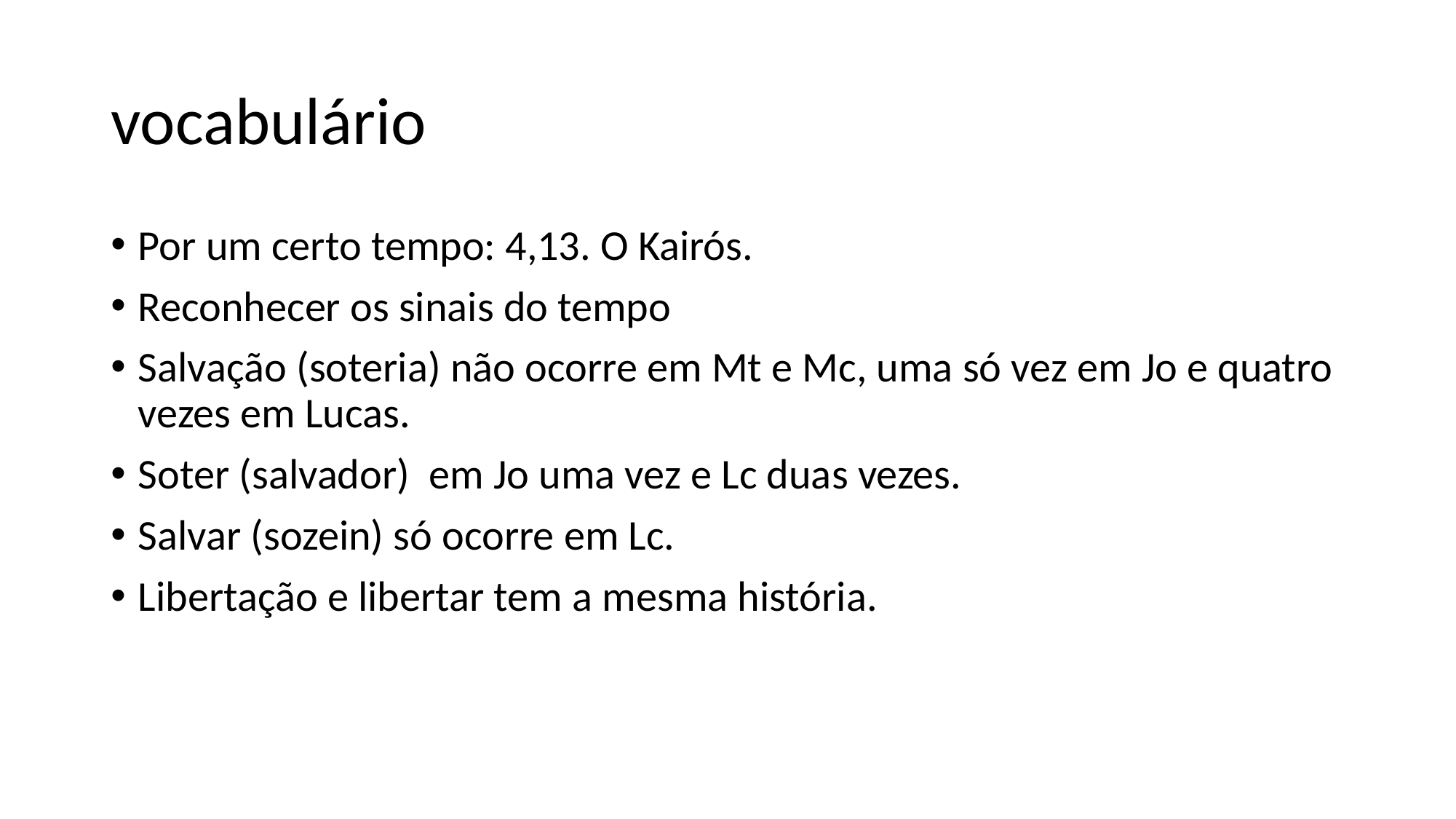

# vocabulário
Por um certo tempo: 4,13. O Kairós.
Reconhecer os sinais do tempo
Salvação (soteria) não ocorre em Mt e Mc, uma só vez em Jo e quatro vezes em Lucas.
Soter (salvador)  em Jo uma vez e Lc duas vezes.
Salvar (sozein) só ocorre em Lc.
Libertação e libertar tem a mesma história.